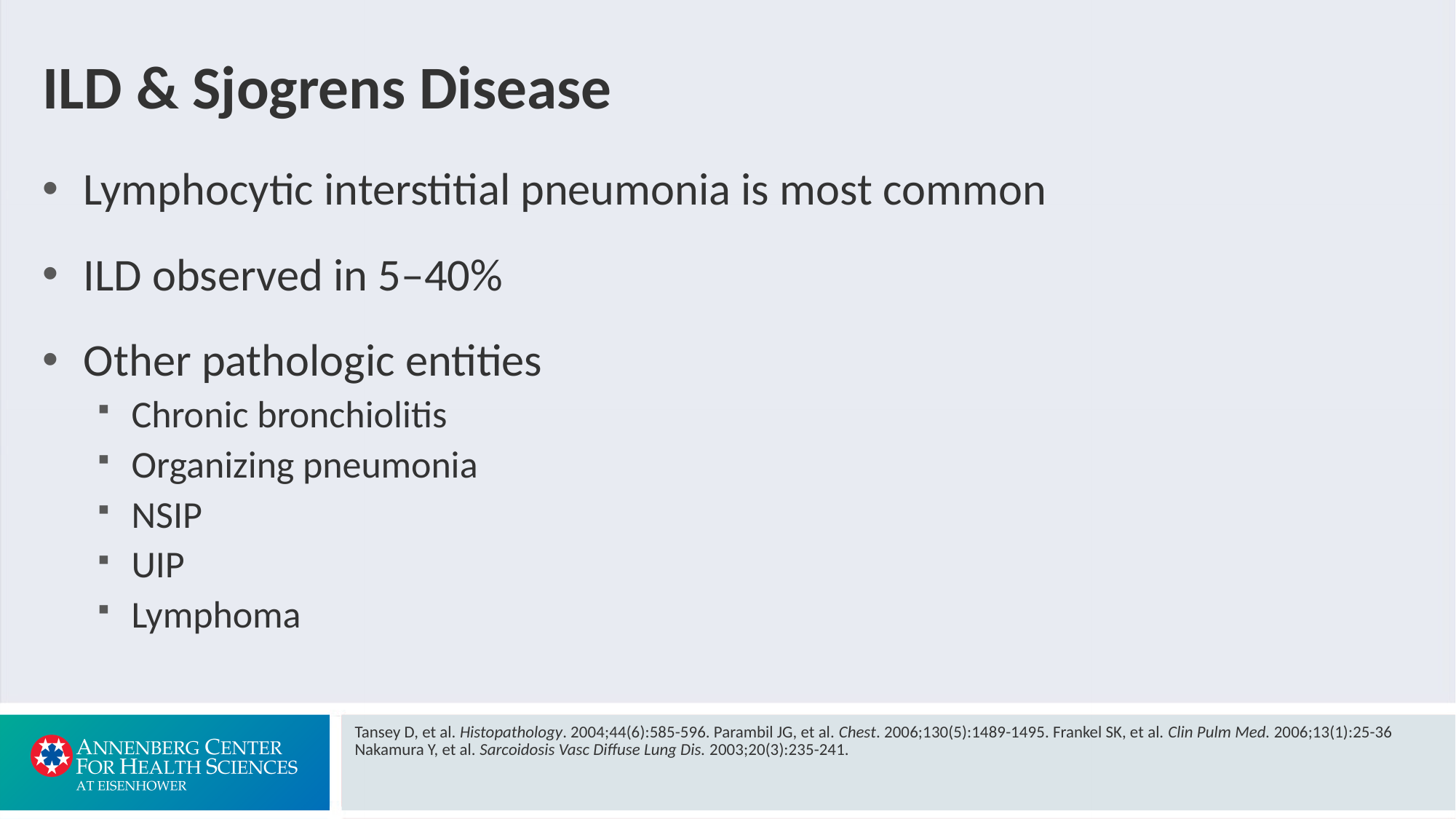

# ILD & Sjogrens Disease
Lymphocytic interstitial pneumonia is most common
ILD observed in 5‒40%
Other pathologic entities
Chronic bronchiolitis
Organizing pneumonia
NSIP
UIP
Lymphoma
Tansey D, et al. Histopathology. 2004;44(6):585-596. Parambil JG, et al. Chest. 2006;130(5):1489-1495. Frankel SK, et al. Clin Pulm Med. 2006;13(1):25-36
Nakamura Y, et al. Sarcoidosis Vasc Diffuse Lung Dis. 2003;20(3):235-241.